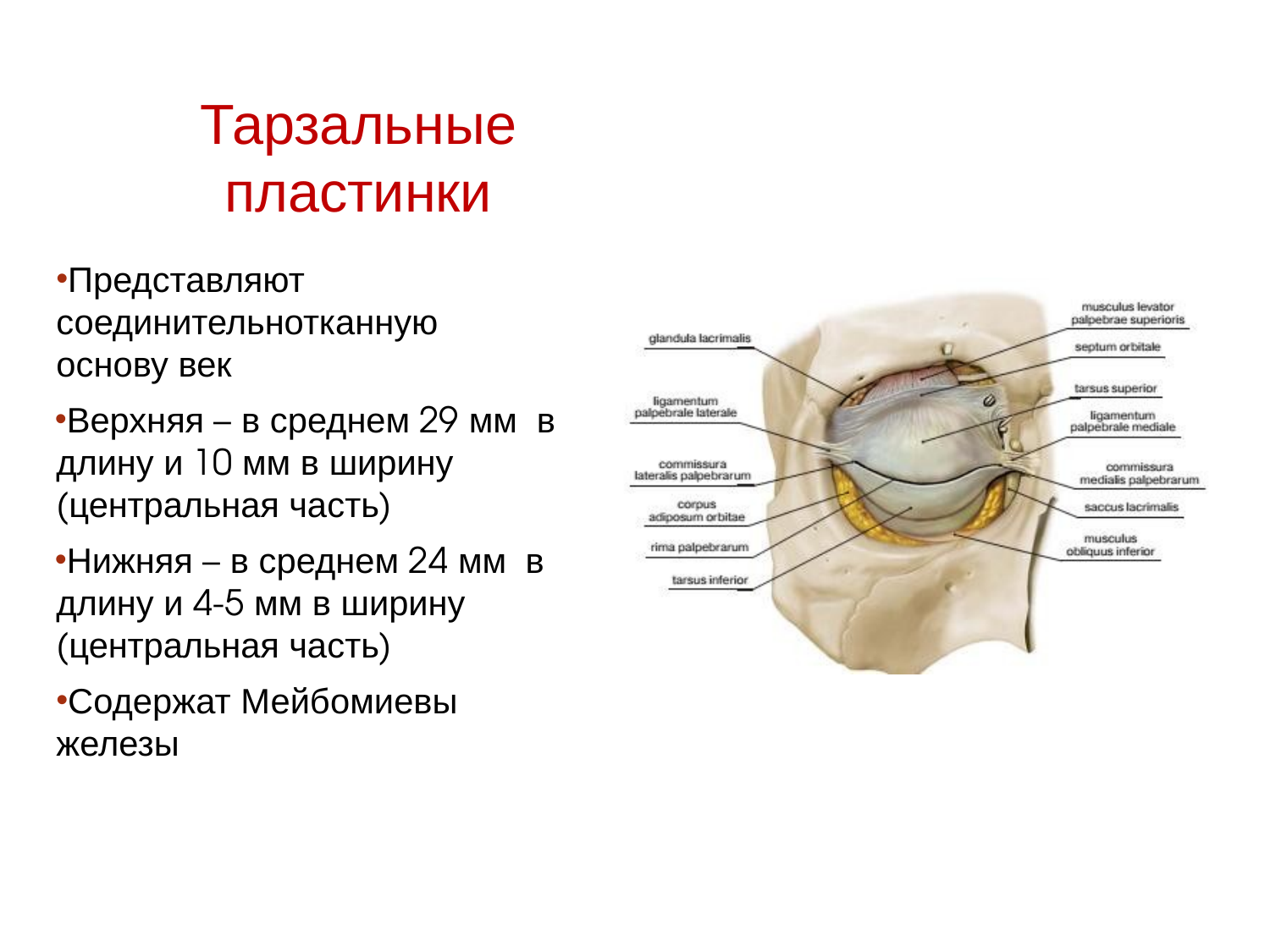

# Тарзальные пластинки
Представляют
соединительнотканную
основу век
Верхняя – в среднем 29 мм  в длину и 10 мм в ширину  (центральная часть)
Нижняя – в среднем 24 мм  в длину и 4-5 мм в ширину  (центральная часть)
Содержат Мейбомиевы
железы